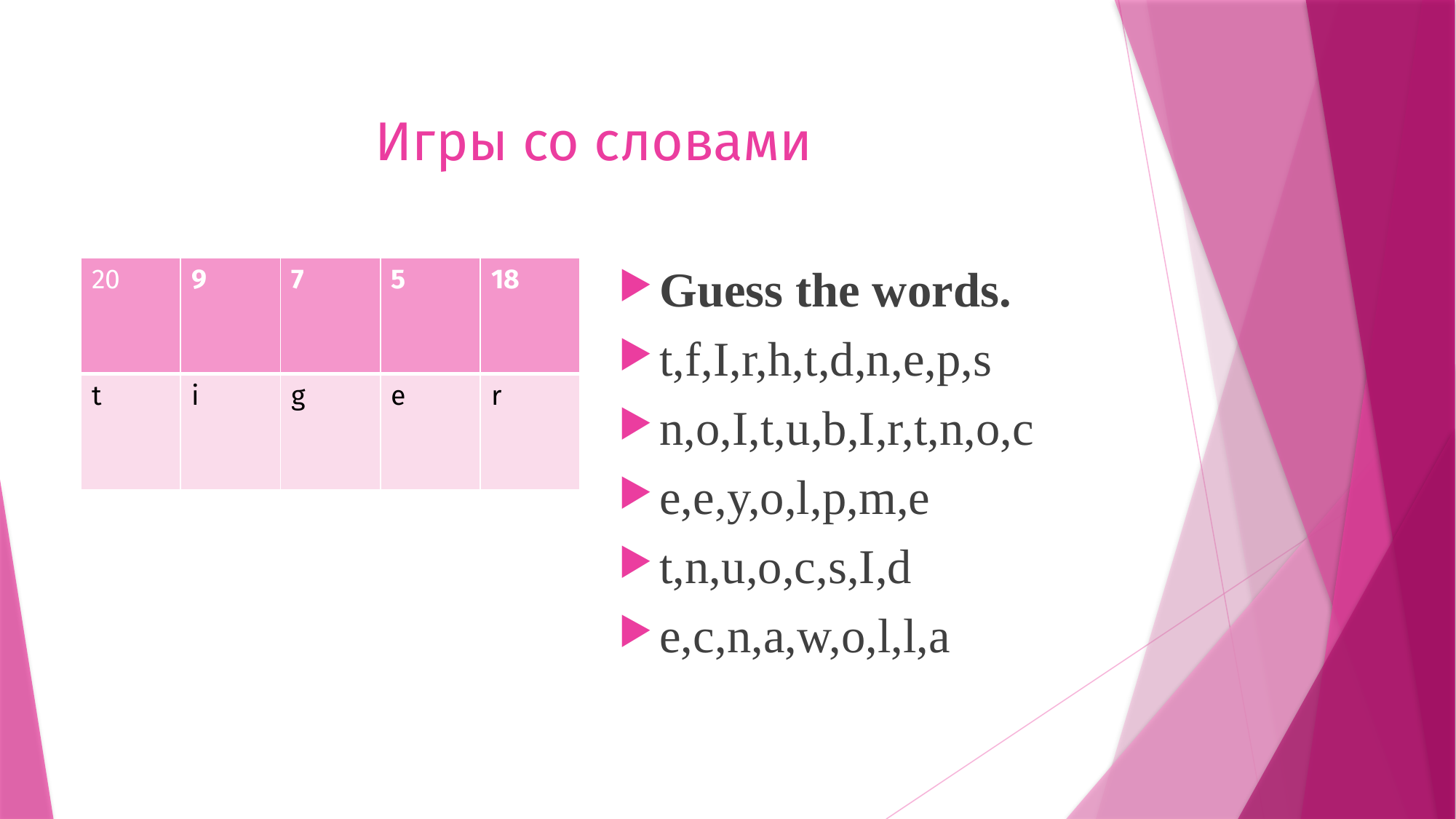

# Игры со словами
| 20 | 9 | 7 | 5 | 18 |
| --- | --- | --- | --- | --- |
| t | i | g | e | r |
Guess the words.
t,f,I,r,h,t,d,n,e,p,s
n,o,I,t,u,b,I,r,t,n,o,c
e,e,y,o,l,p,m,e
t,n,u,o,c,s,I,d
e,c,n,a,w,o,l,l,a